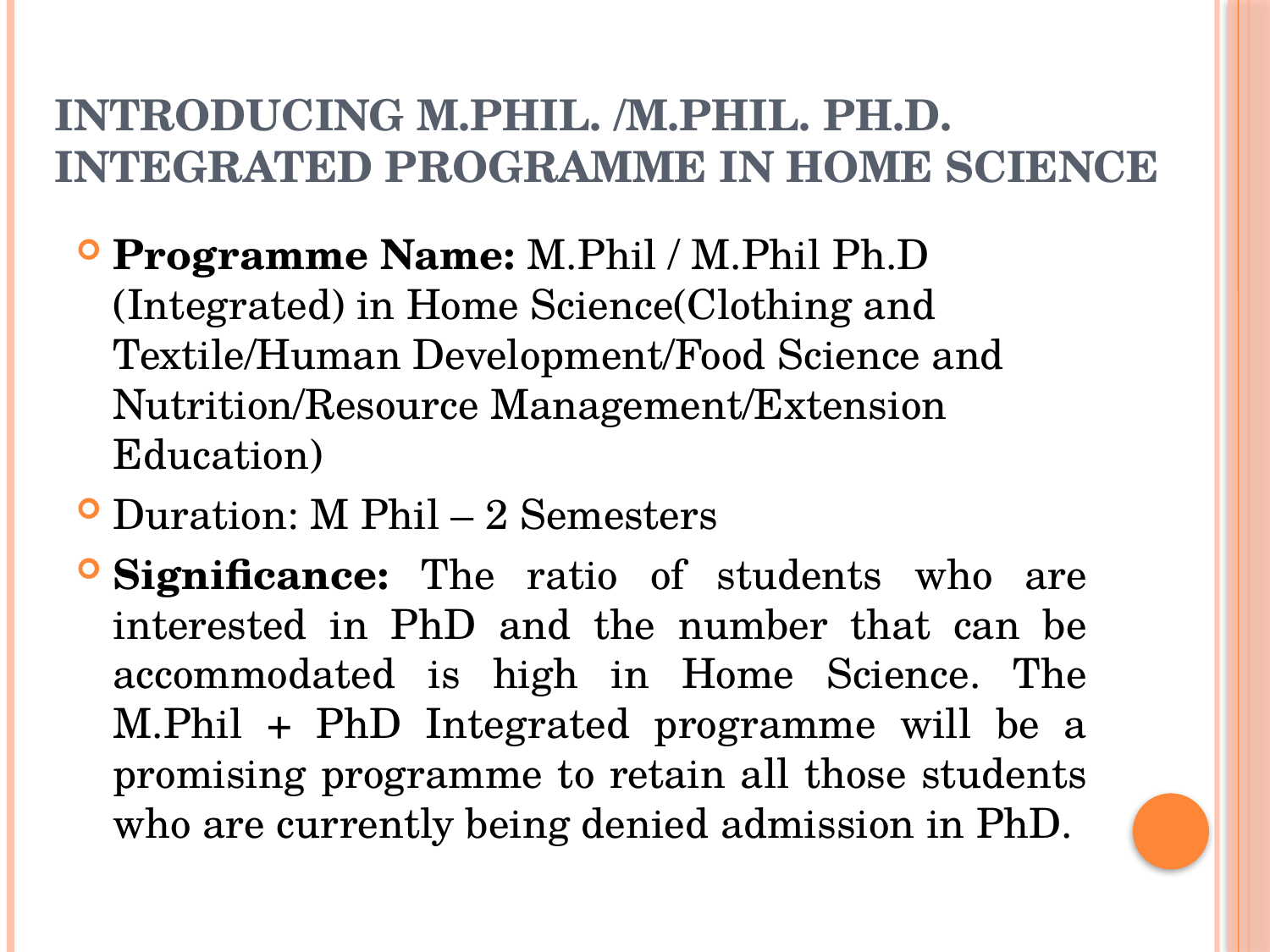

# introducing m.phil. /m.phil. ph.d. integrated programme in home science
Programme Name: M.Phil / M.Phil Ph.D (Integrated) in Home Science(Clothing and Textile/Human Development/Food Science and Nutrition/Resource Management/Extension Education)
Duration: M Phil – 2 Semesters
Significance: The ratio of students who are interested in PhD and the number that can be accommodated is high in Home Science. The M.Phil + PhD Integrated programme will be a promising programme to retain all those students who are currently being denied admission in PhD.